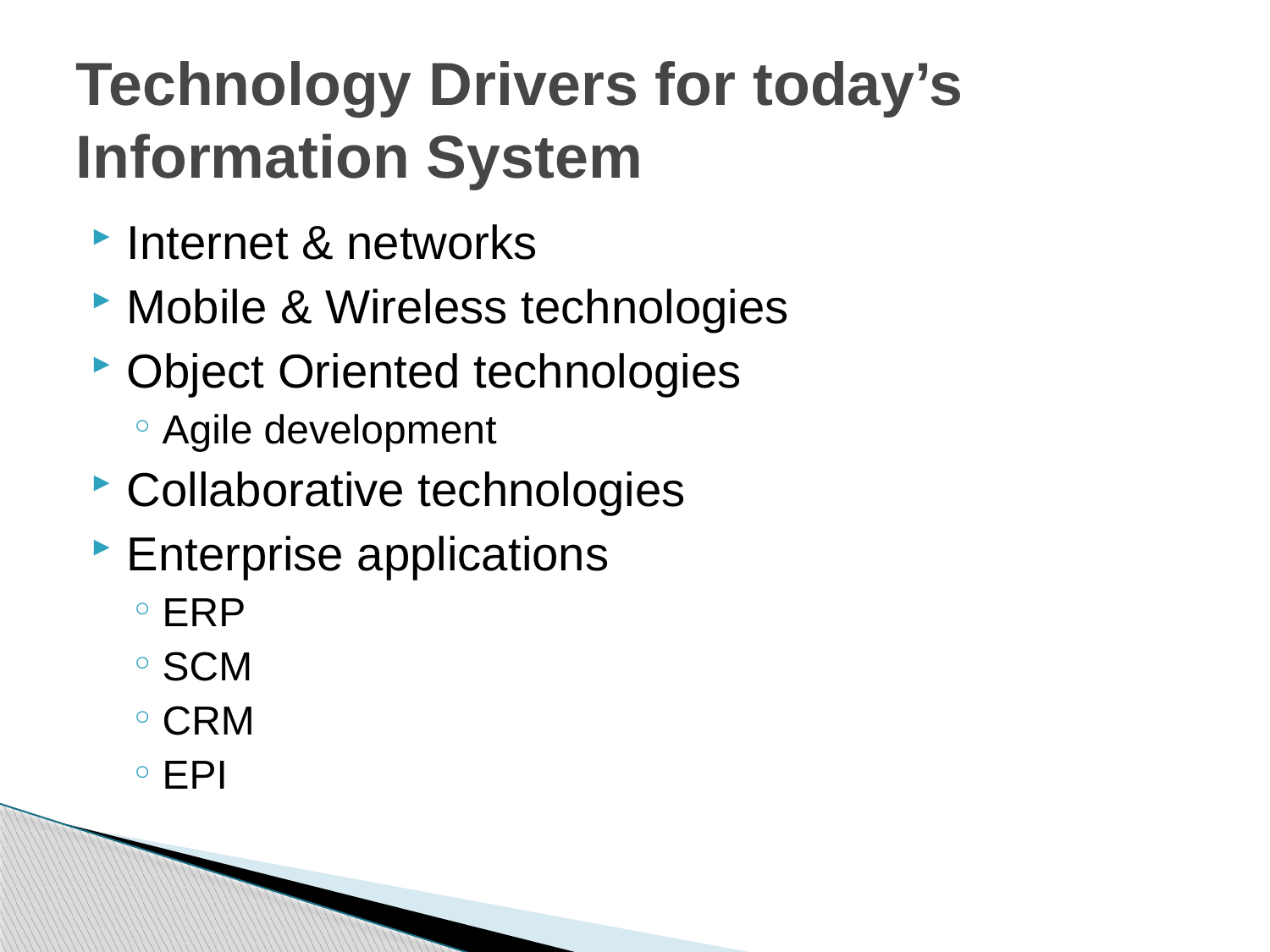

# Technology Drivers for today’s Information System
Internet & networks
Mobile & Wireless technologies
Object Oriented technologies
Agile development
Collaborative technologies
Enterprise applications
ERP
SCM
CRM
EPI